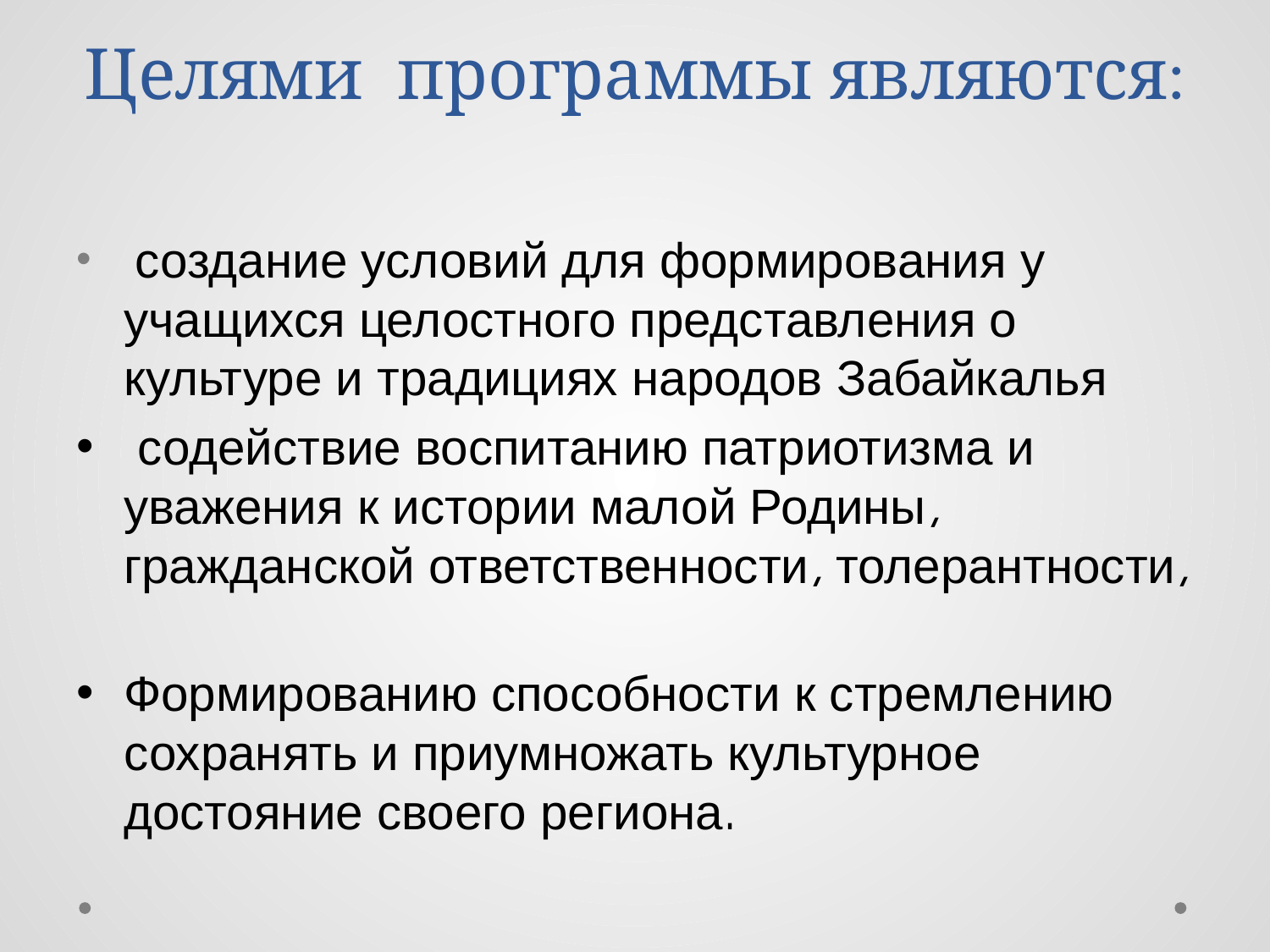

# Целями  программы являются:
 создание условий для формирования у учащихся целостного представления о культуре и традициях народов Забайкалья
 содействие воспитанию патриотизма и уважения к истории малой Родины, гражданской ответственности, толерантности,
Формированию способности к стремлению сохранять и приумножать культурное достояние своего региона.